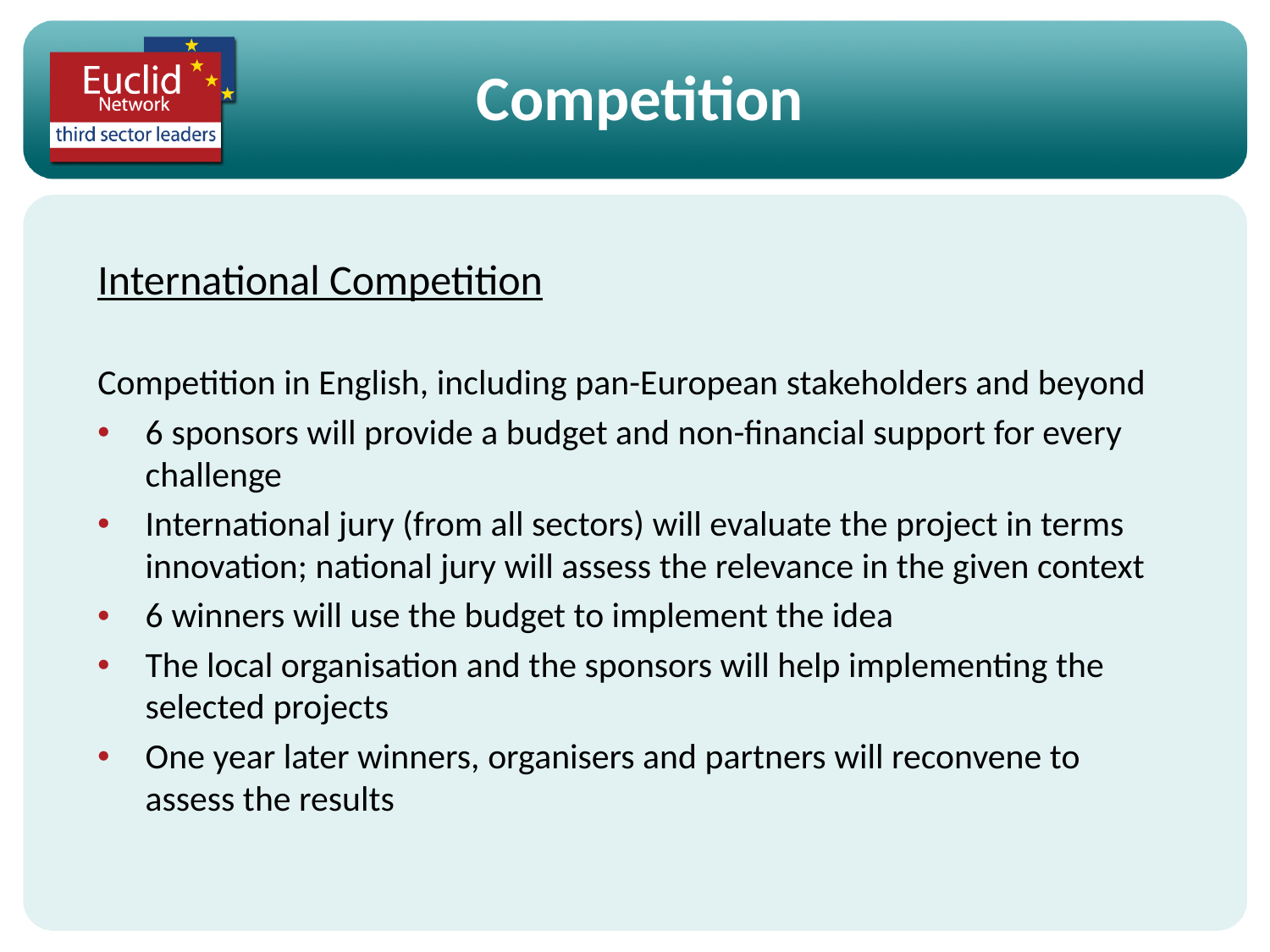

Competition
International Competition

Competition in English, including pan-European stakeholders and beyond
6 sponsors will provide a budget and non-financial support for every challenge
International jury (from all sectors) will evaluate the project in terms innovation; national jury will assess the relevance in the given context
6 winners will use the budget to implement the idea
The local organisation and the sponsors will help implementing the selected projects
One year later winners, organisers and partners will reconvene to assess the results